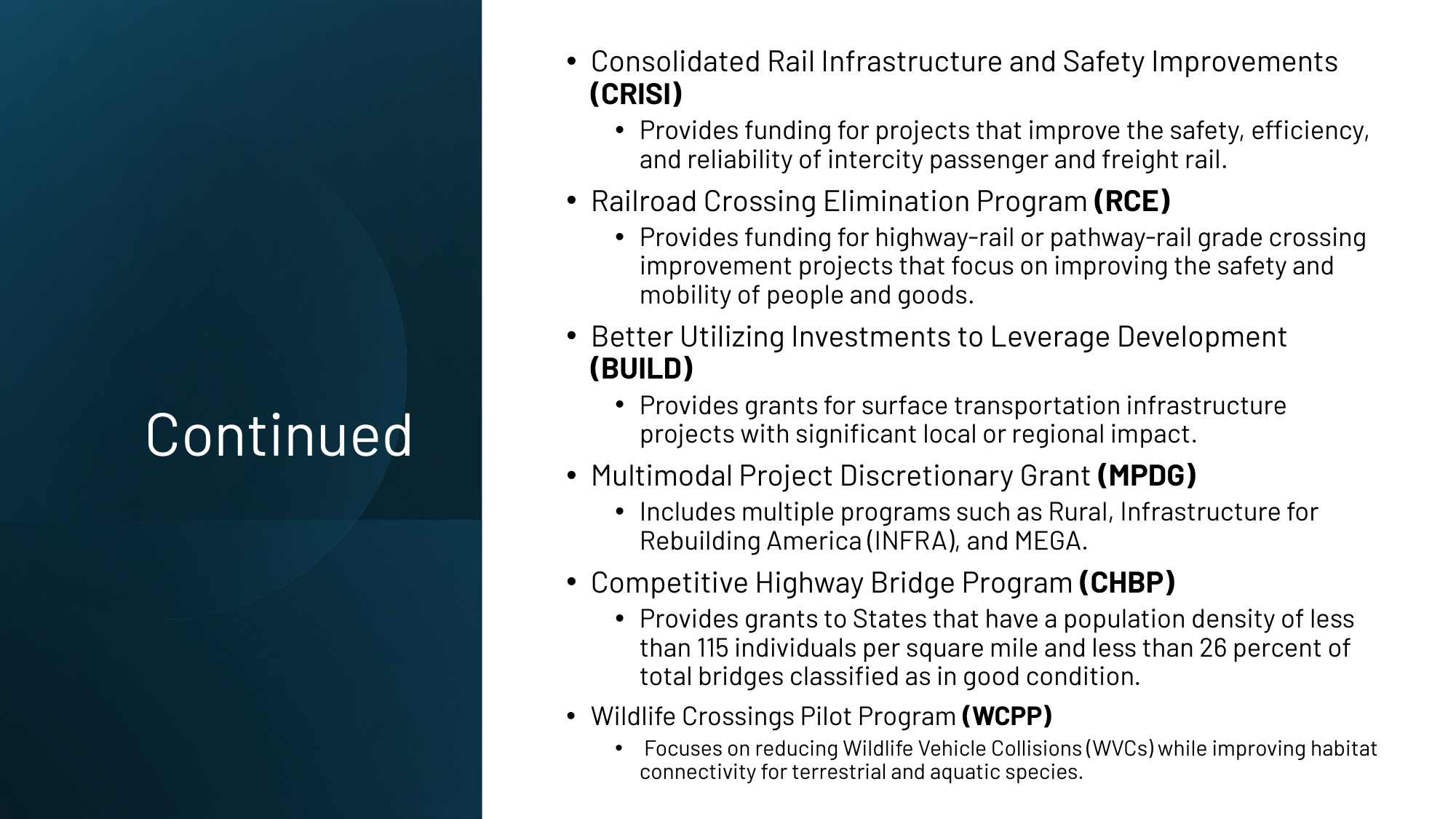

Consolidated Rail Infrastructure and Safety Improvements (CRISI)
Provides funding for projects that improve the safety, efficiency, and reliability of intercity passenger and freight rail.
Railroad Crossing Elimination Program (RCE)
Provides funding for highway-rail or pathway-rail grade crossing improvement projects that focus on improving the safety and mobility of people and goods.
Better Utilizing Investments to Leverage Development (BUILD)
Provides grants for surface transportation infrastructure projects with significant local or regional impact.
Multimodal Project Discretionary Grant (MPDG)
Includes multiple programs such as Rural, Infrastructure for Rebuilding America (INFRA), and MEGA.
Competitive Highway Bridge Program (CHBP)
Provides grants to States that have a population density of less than 115 individuals per square mile and less than 26 percent of total bridges classified as in good condition.
Wildlife Crossings Pilot Program (WCPP)
 Focuses on reducing Wildlife Vehicle Collisions (WVCs) while improving habitat connectivity for terrestrial and aquatic species.
# Continued